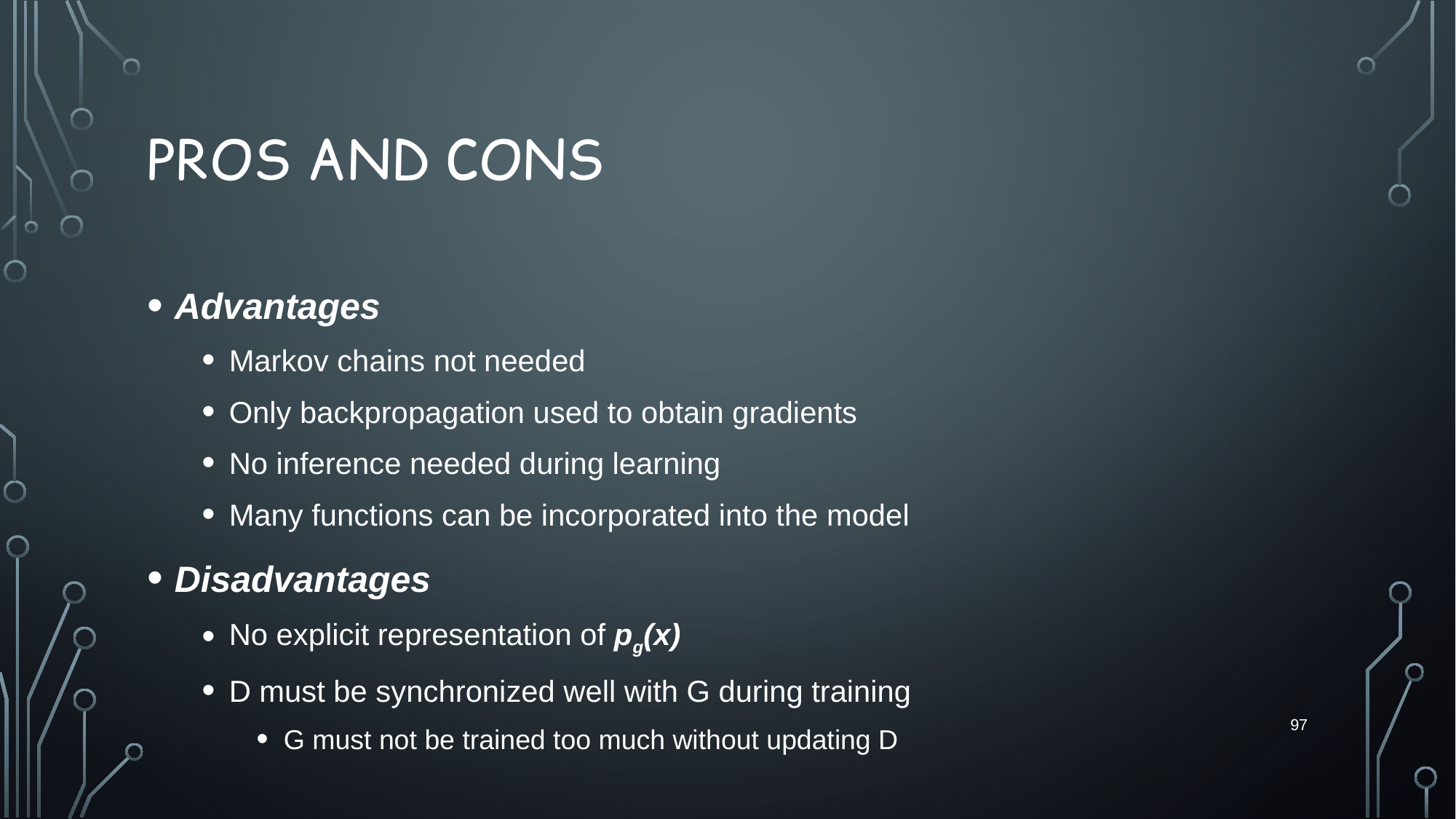

# Pros and cons
Advantages
Markov chains not needed
Only backpropagation used to obtain gradients
No inference needed during learning
Many functions can be incorporated into the model
Disadvantages
No explicit representation of pg(x)
D must be synchronized well with G during training
G must not be trained too much without updating D
97